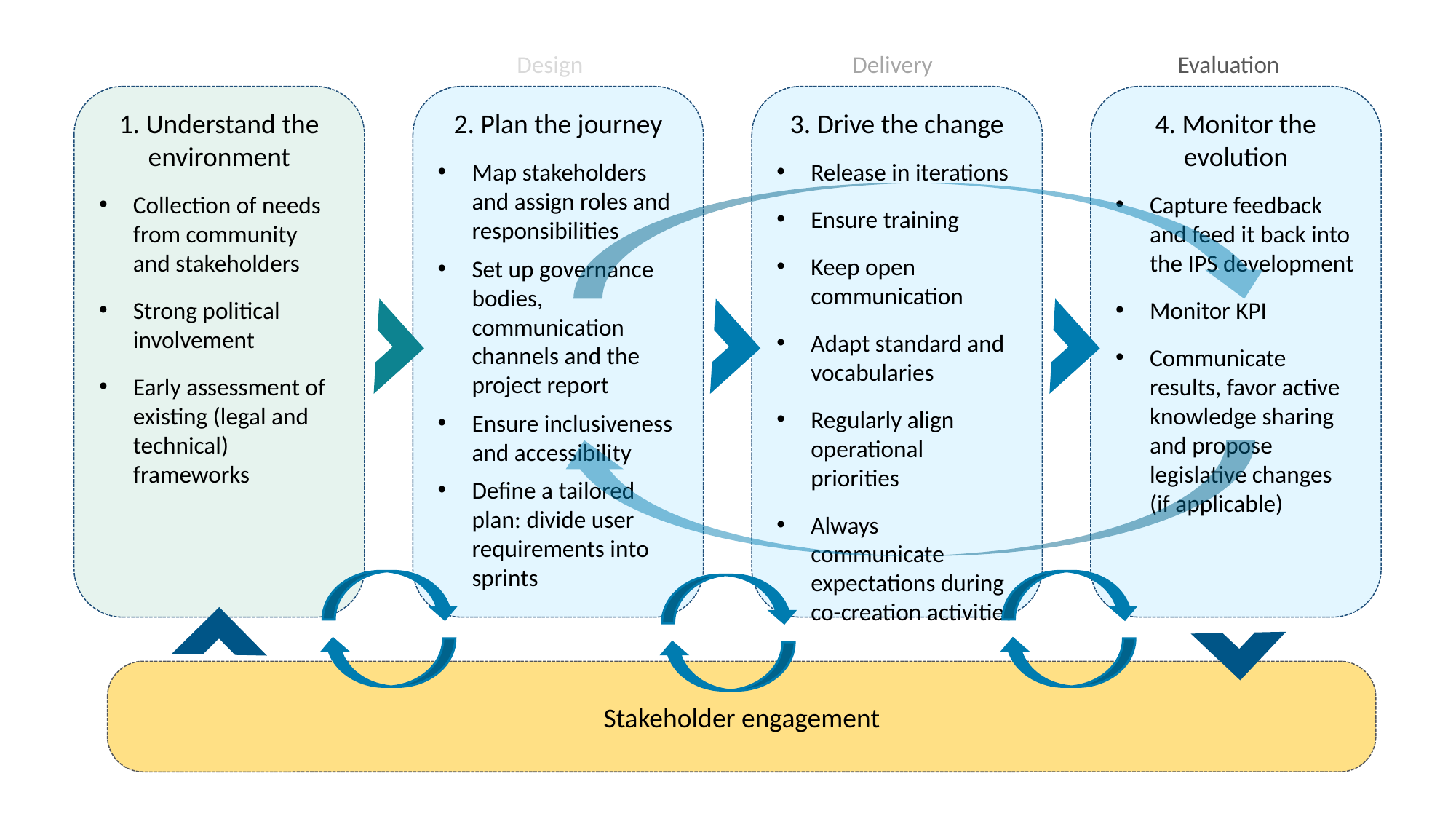

Delivery
Evaluation
Design
1. Understand the environment
Collection of needs from community and stakeholders
Strong political involvement
Early assessment of existing (legal and technical) frameworks
2. Plan the journey
Map stakeholders and assign roles and responsibilities
Set up governance bodies, communication channels and the project report
Ensure inclusiveness and accessibility
Define a tailored plan: divide user requirements into sprints
3. Drive the change
Release in iterations
Ensure training
Keep open communication
Adapt standard and vocabularies
Regularly align operational priorities
Always communicate expectations during co-creation activities
4. Monitor the evolution
Capture feedback and feed it back into the IPS development
Monitor KPI
Communicate results, favor active knowledge sharing and propose legislative changes (if applicable)

Stakeholder engagement